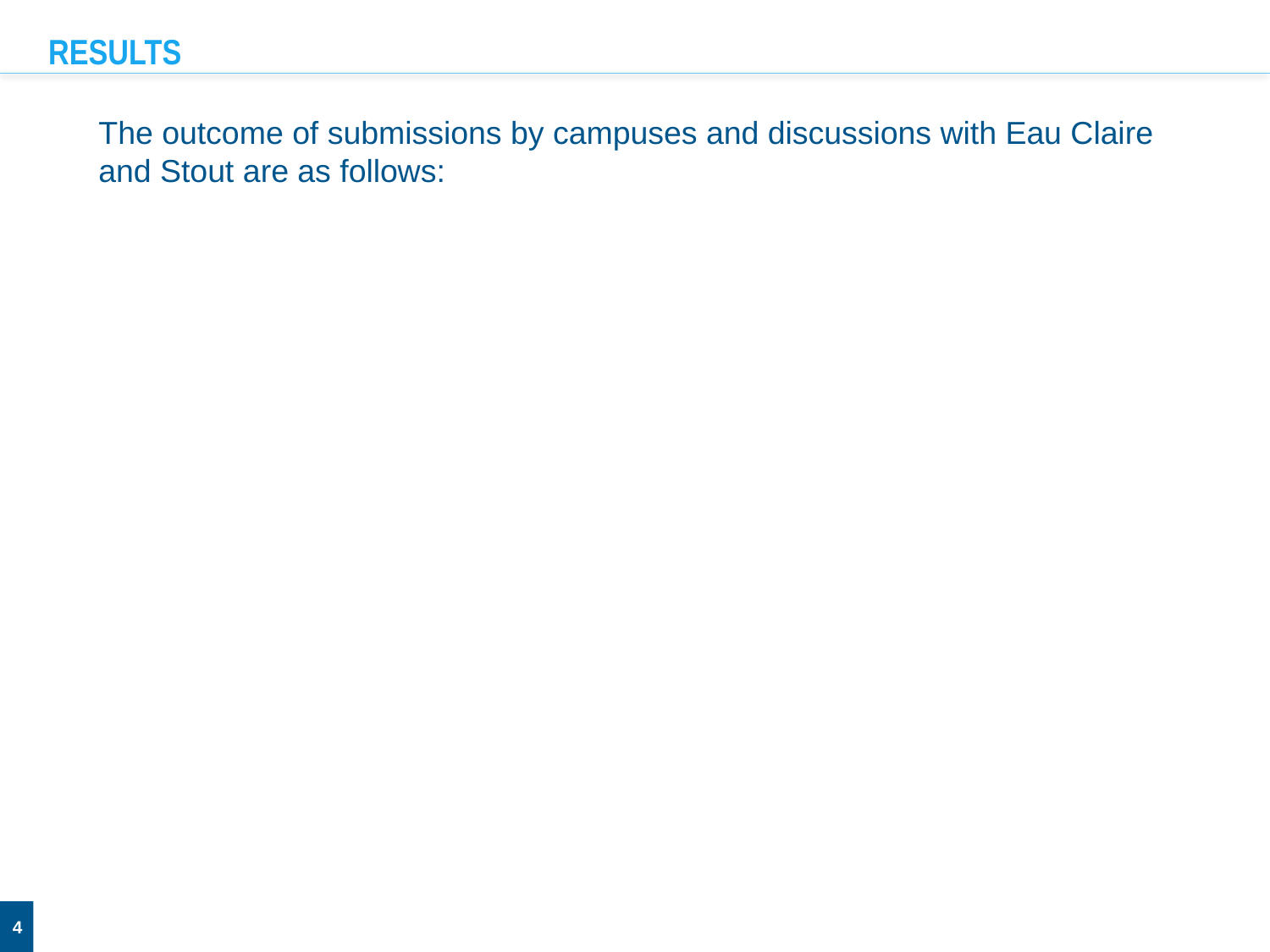

# Results
The outcome of submissions by campuses and discussions with Eau Claire and Stout are as follows:

4